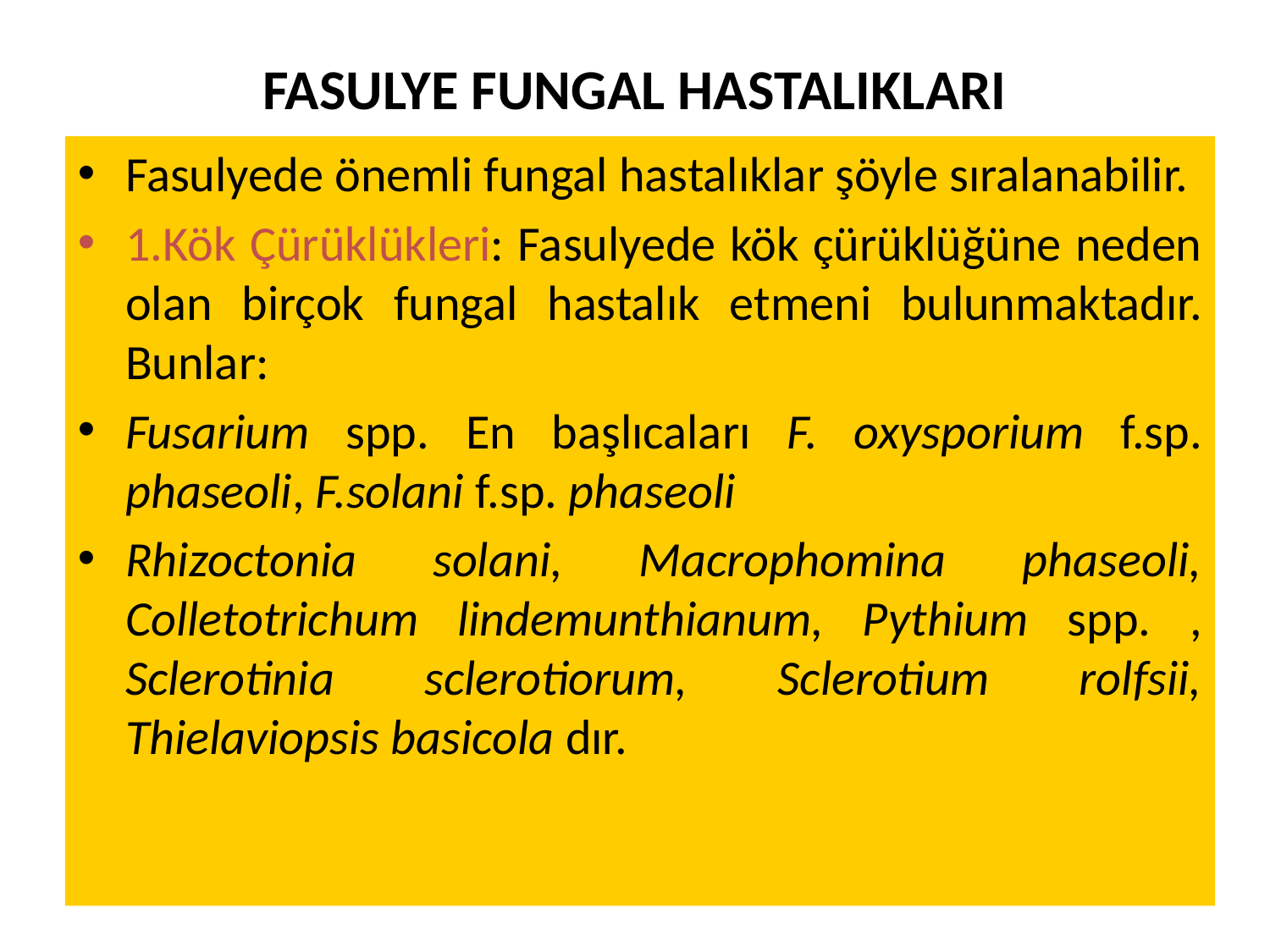

# FASULYE FUNGAL HASTALIKLARI
Fasulyede önemli fungal hastalıklar şöyle sıralanabilir.
1.Kök Çürüklükleri: Fasulyede kök çürüklüğüne neden olan birçok fungal hastalık etmeni bulunmaktadır. Bunlar:
Fusarium spp. En başlıcaları F. oxysporium f.sp. phaseoli, F.solani f.sp. phaseoli
Rhizoctonia solani, Macrophomina phaseoli, Colletotrichum lindemunthianum, Pythium spp. , Sclerotinia sclerotiorum, Sclerotium rolfsii, Thielaviopsis basicola dır.